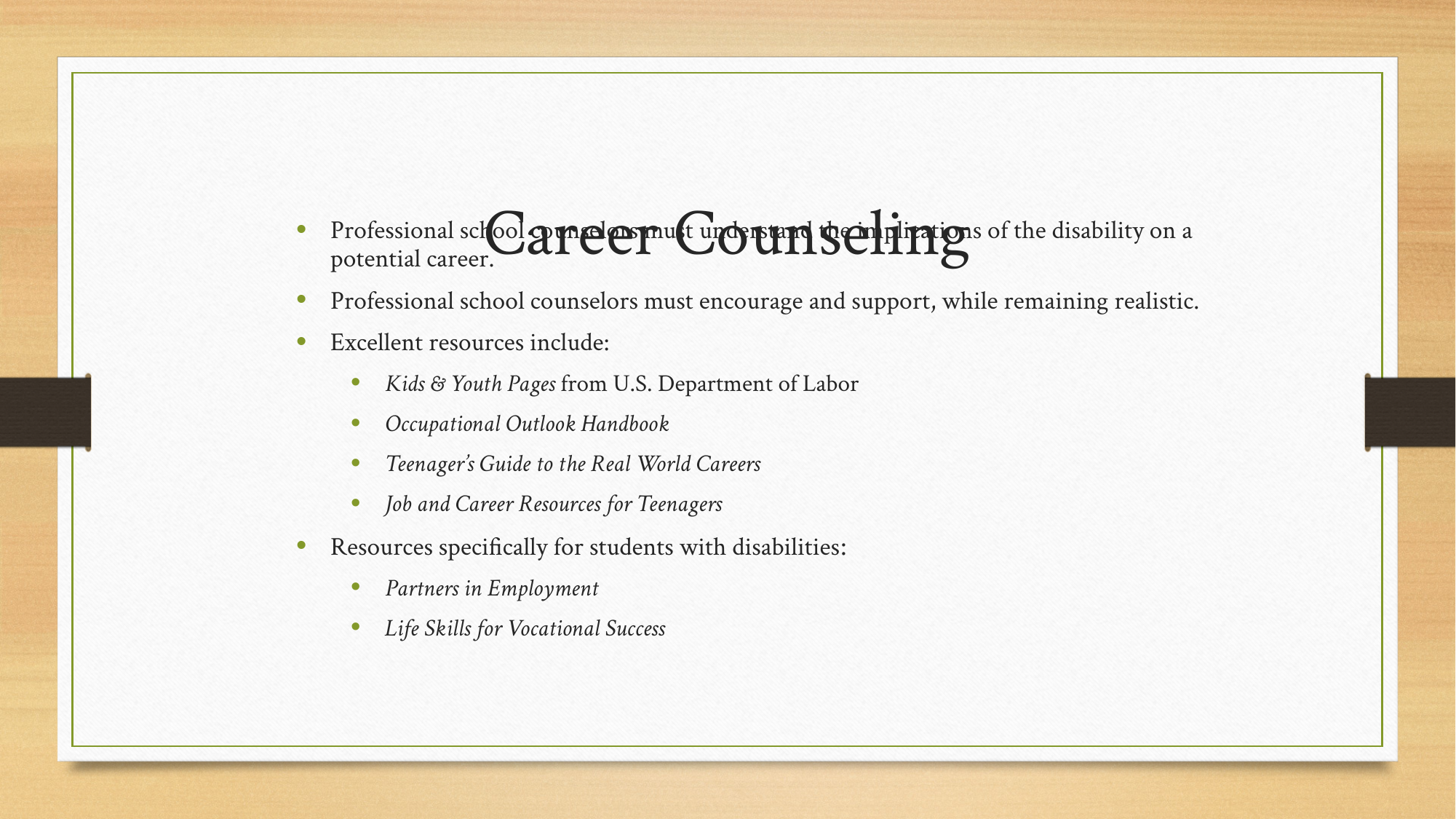

Career Counseling
Professional school counselors must understand the implications of the disability on a potential career.
Professional school counselors must encourage and support, while remaining realistic.
Excellent resources include:
Kids & Youth Pages from U.S. Department of Labor
Occupational Outlook Handbook
Teenager’s Guide to the Real World Careers
Job and Career Resources for Teenagers
Resources specifically for students with disabilities:
Partners in Employment
Life Skills for Vocational Success